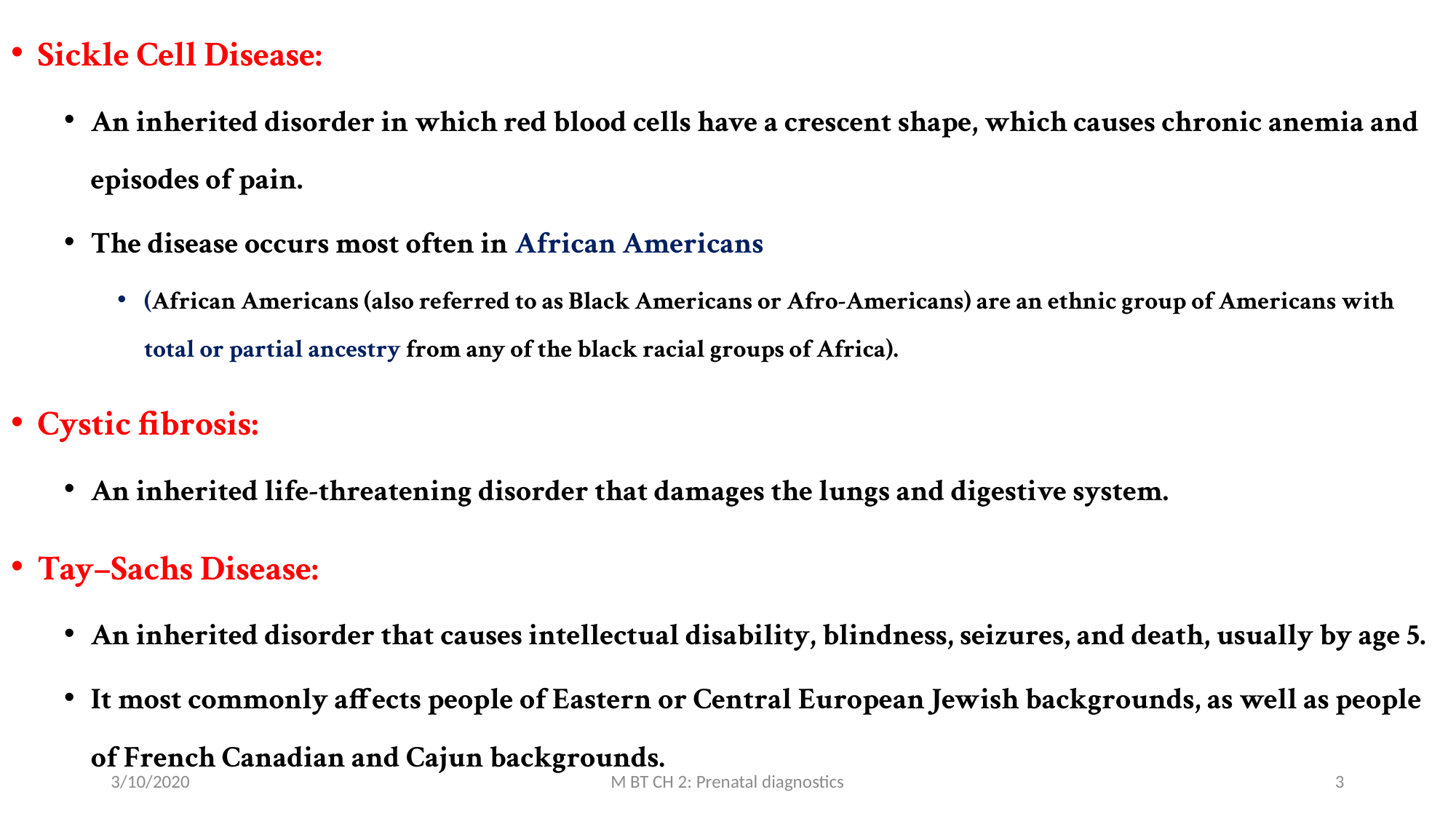

Sickle Cell Disease:
An inherited disorder in which red blood cells have a crescent shape, which causes chronic anemia and episodes of pain.
The disease occurs most often in African Americans
(African Americans (also referred to as Black Americans or Afro-Americans) are an ethnic group of Americans with total or partial ancestry from any of the black racial groups of Africa).
Cystic fibrosis:
An inherited life-threatening disorder that damages the lungs and digestive system.
Tay–Sachs Disease:
An inherited disorder that causes intellectual disability, blindness, seizures, and death, usually by age 5.
It most commonly affects people of Eastern or Central European Jewish backgrounds, as well as people of French Canadian and Cajun backgrounds.
3/10/2020
M BT CH 2: Prenatal diagnostics
3